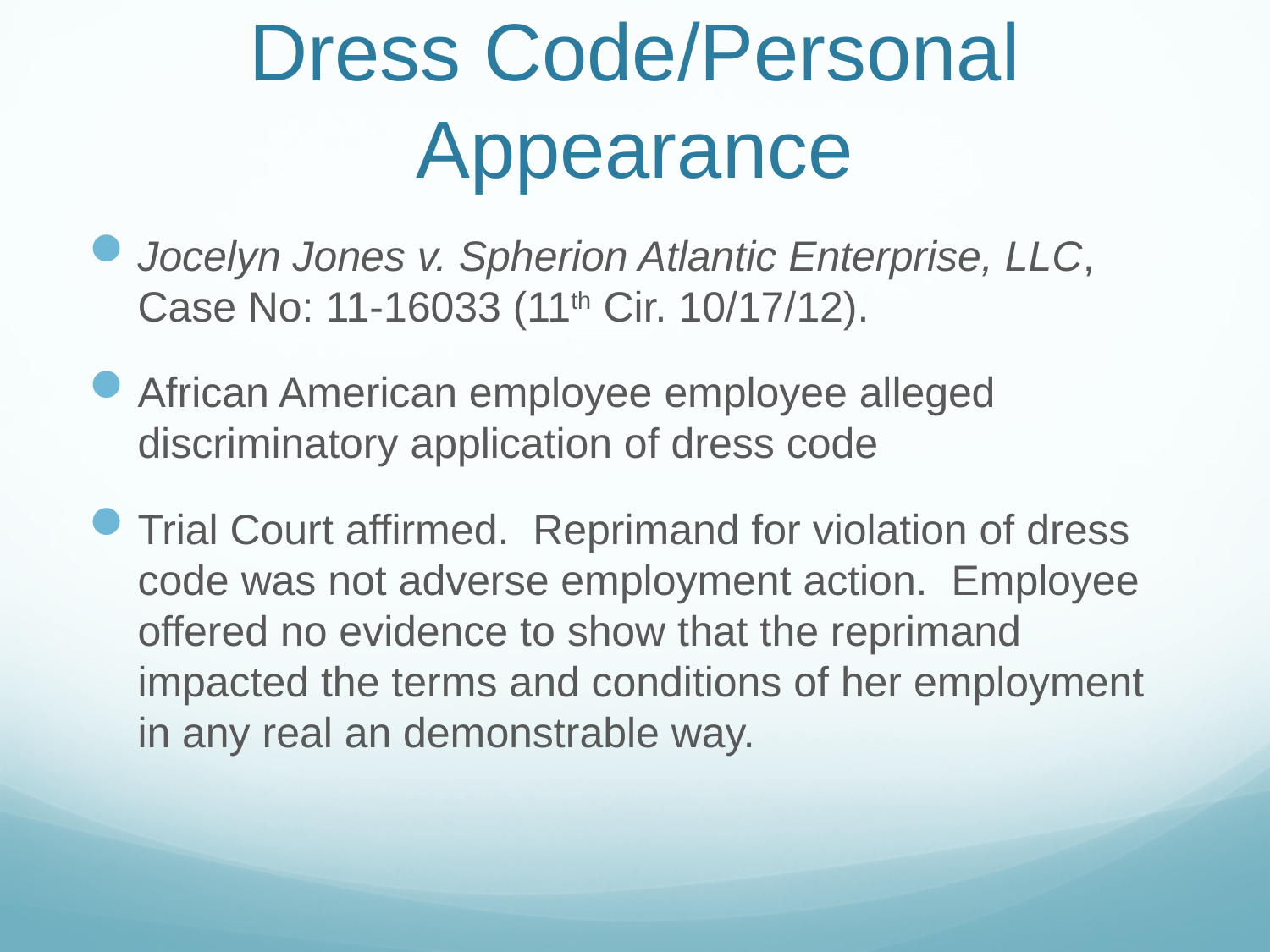

# Dress Code/Personal Appearance
Jocelyn Jones v. Spherion Atlantic Enterprise, LLC, Case No: 11-16033 (11th Cir. 10/17/12).
African American employee employee alleged discriminatory application of dress code
Trial Court affirmed.  Reprimand for violation of dress code was not adverse employment action.  Employee offered no evidence to show that the reprimand impacted the terms and conditions of her employment in any real an demonstrable way.